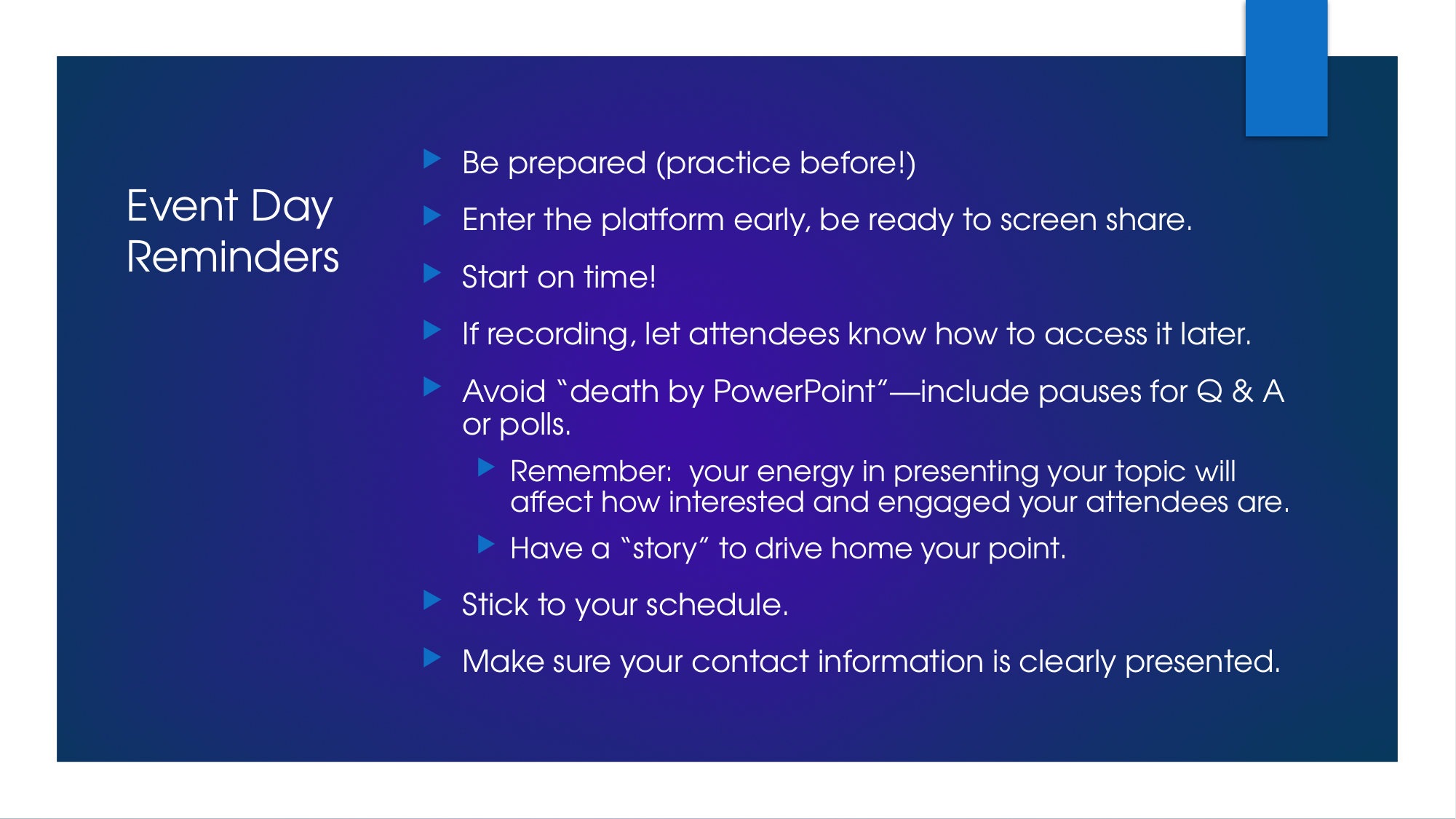

Be prepared (practice before!)
Enter the platform early, be ready to screen share.
Start on time!
If recording, let attendees know how to access it later.
Avoid “death by PowerPoint”—include pauses for Q & A or polls.
Remember:  your energy in presenting your topic will affect how interested and engaged your attendees are.
Have a “story” to drive home your point.
Stick to your schedule.
Make sure your contact information is clearly presented.
# Event Day Reminders